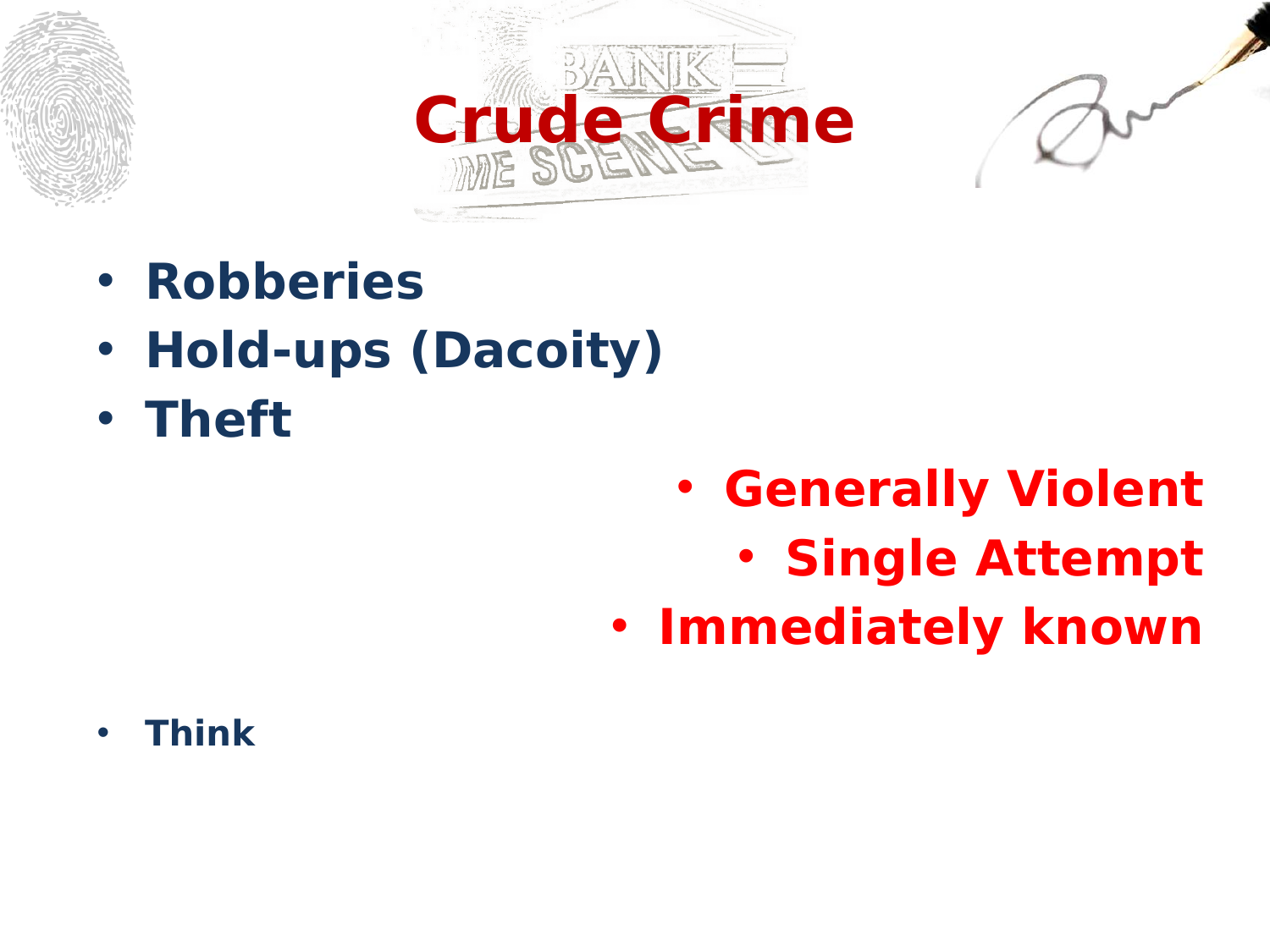

# Crude Crime
Robberies
Hold-ups (Dacoity)
Theft
Generally Violent
Single Attempt
Immediately known

Think